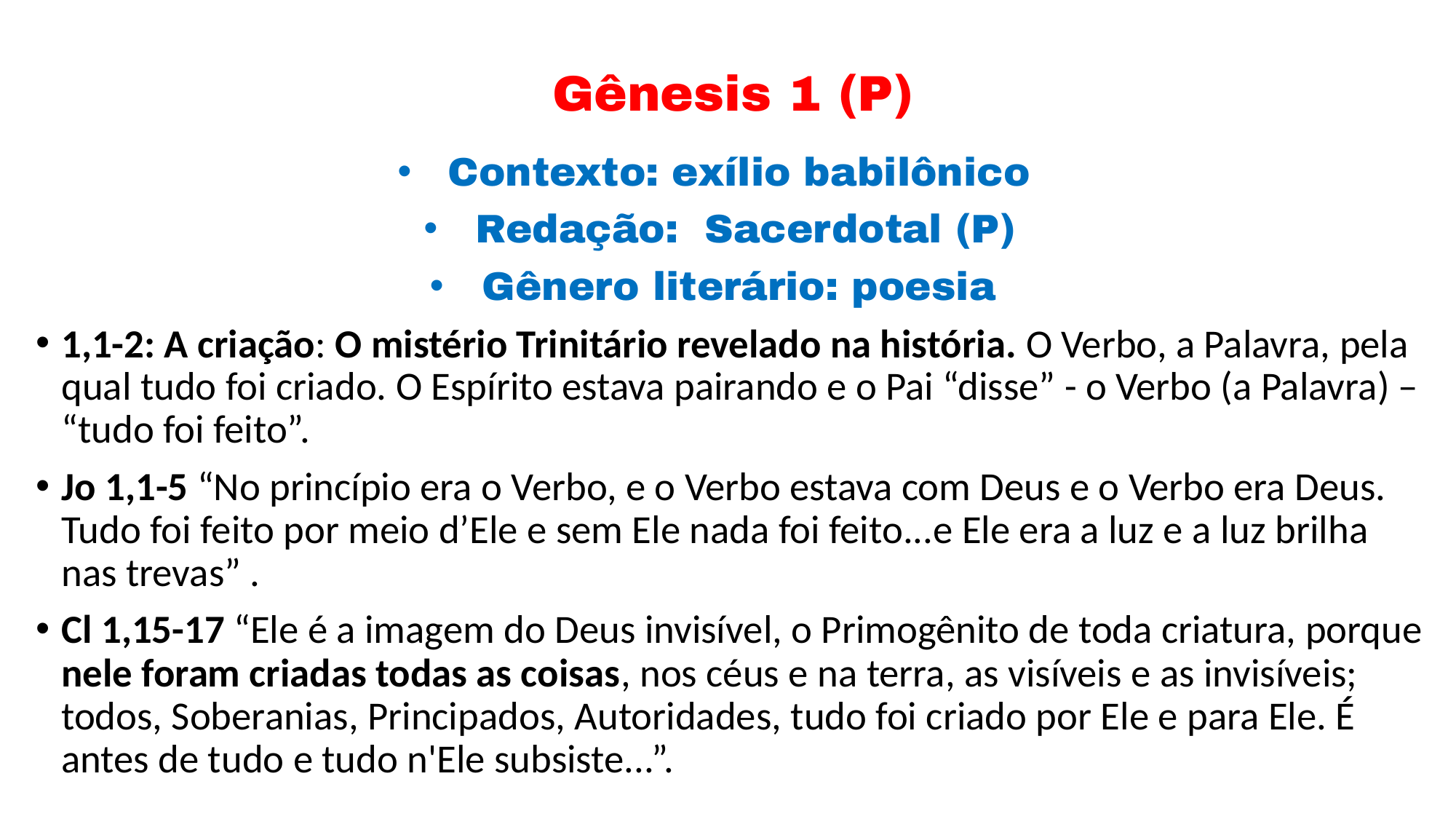

# Gênesis 1 (P)
Contexto: exílio babilônico
Redação:  Sacerdotal (P)
Gênero literário: poesia
1,1-2: A criação: O mistério Trinitário revelado na história. O Verbo, a Palavra, pela qual tudo foi criado. O Espírito estava pairando e o Pai “disse” - o Verbo (a Palavra) – “tudo foi feito”.
Jo 1,1-5 “No princípio era o Verbo, e o Verbo estava com Deus e o Verbo era Deus. Tudo foi feito por meio d’Ele e sem Ele nada foi feito...e Ele era a luz e a luz brilha nas trevas” .
Cl 1,15-17 “Ele é a imagem do Deus invisível, o Primogênito de toda criatura, porque nele foram criadas todas as coisas, nos céus e na terra, as visíveis e as invisíveis; todos, Soberanias, Principados, Autoridades, tudo foi criado por Ele e para Ele. É antes de tudo e tudo n'Ele subsiste...”.